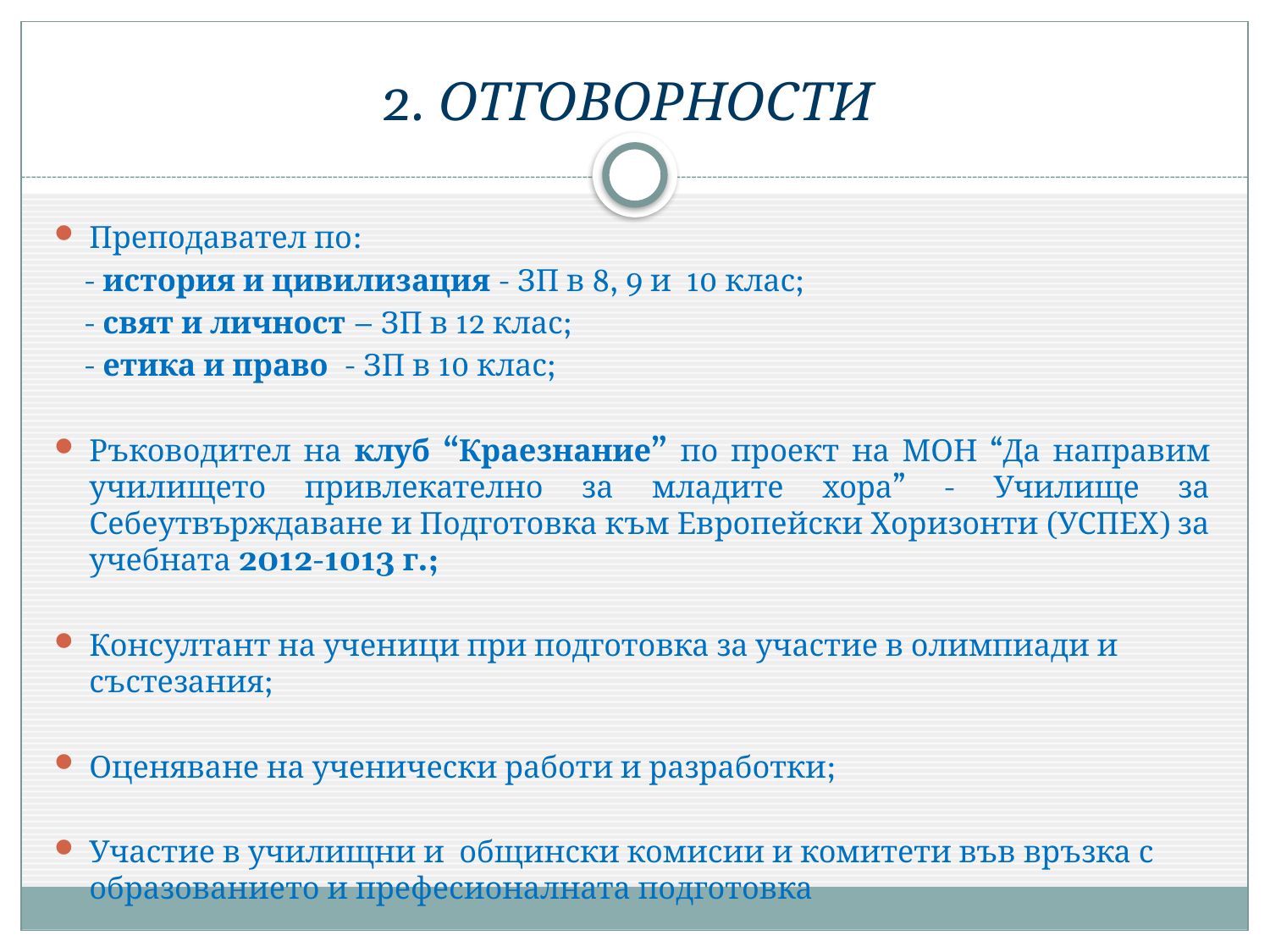

# 2. ОТГОВОРНОСТИ
Преподавател по:
    - история и цивилизация - ЗП в 8, 9 и  10 клас;
    - свят и личност – ЗП в 12 клас;
    - етика и право  - ЗП в 10 клас;

Ръководител на клуб “Краезнание” по проект на МОН “Да направим училището привлекателно за младите хора” - Училище за Себеутвърждаване и Подготовка към Европейски Хоризонти (УСПЕХ) за учебната 2012-1013 г.;

Консултант на ученици при подготовка за участие в олимпиади и състезания;

Оценяване на ученически работи и разработки;

Участие в училищни и  общински комисии и комитети във връзка с образованието и префесионалната подготовка